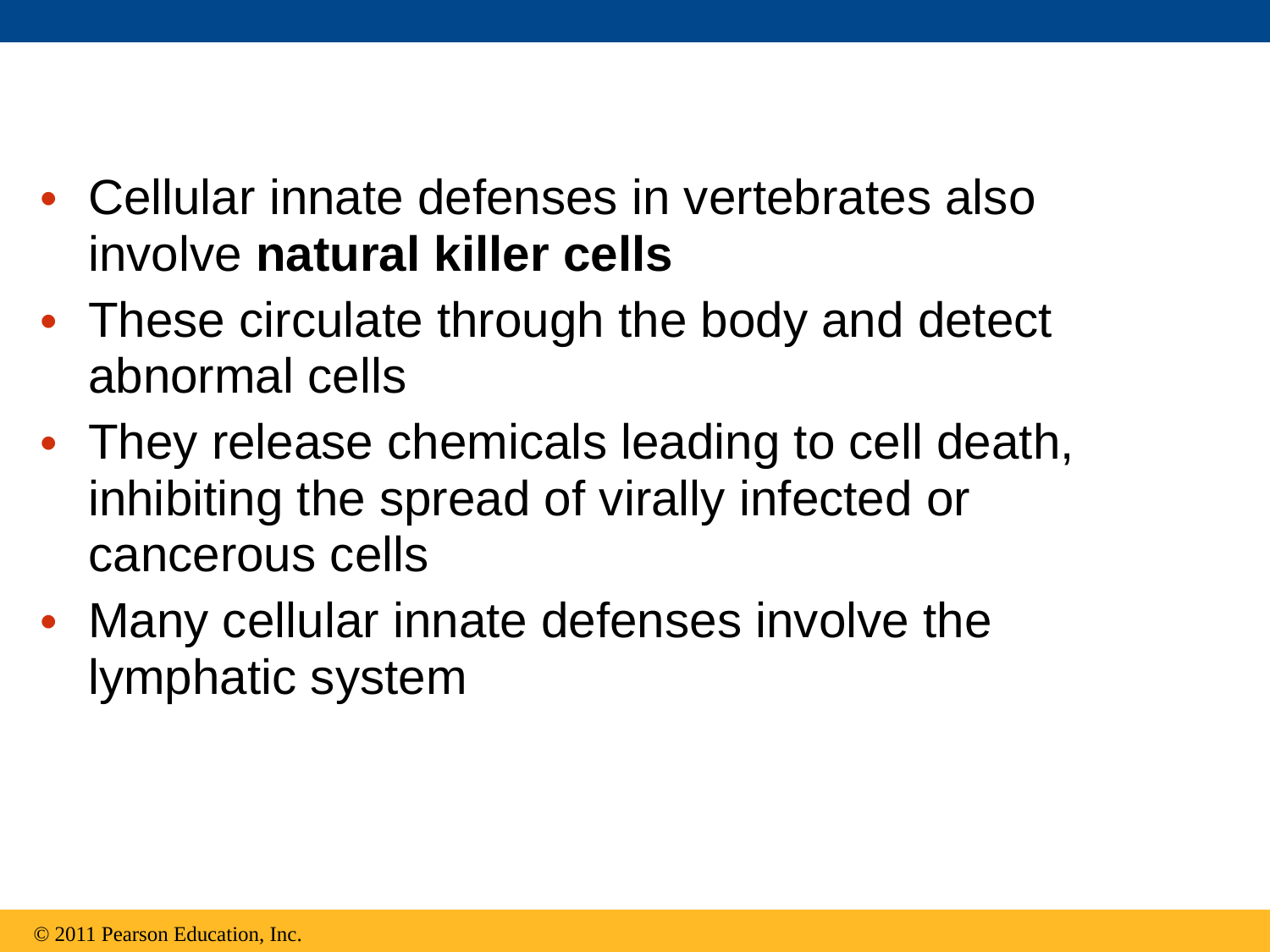

Cellular innate defenses in vertebrates also involve natural killer cells
These circulate through the body and detect abnormal cells
They release chemicals leading to cell death, inhibiting the spread of virally infected or cancerous cells
Many cellular innate defenses involve the lymphatic system

© 2011 Pearson Education, Inc.